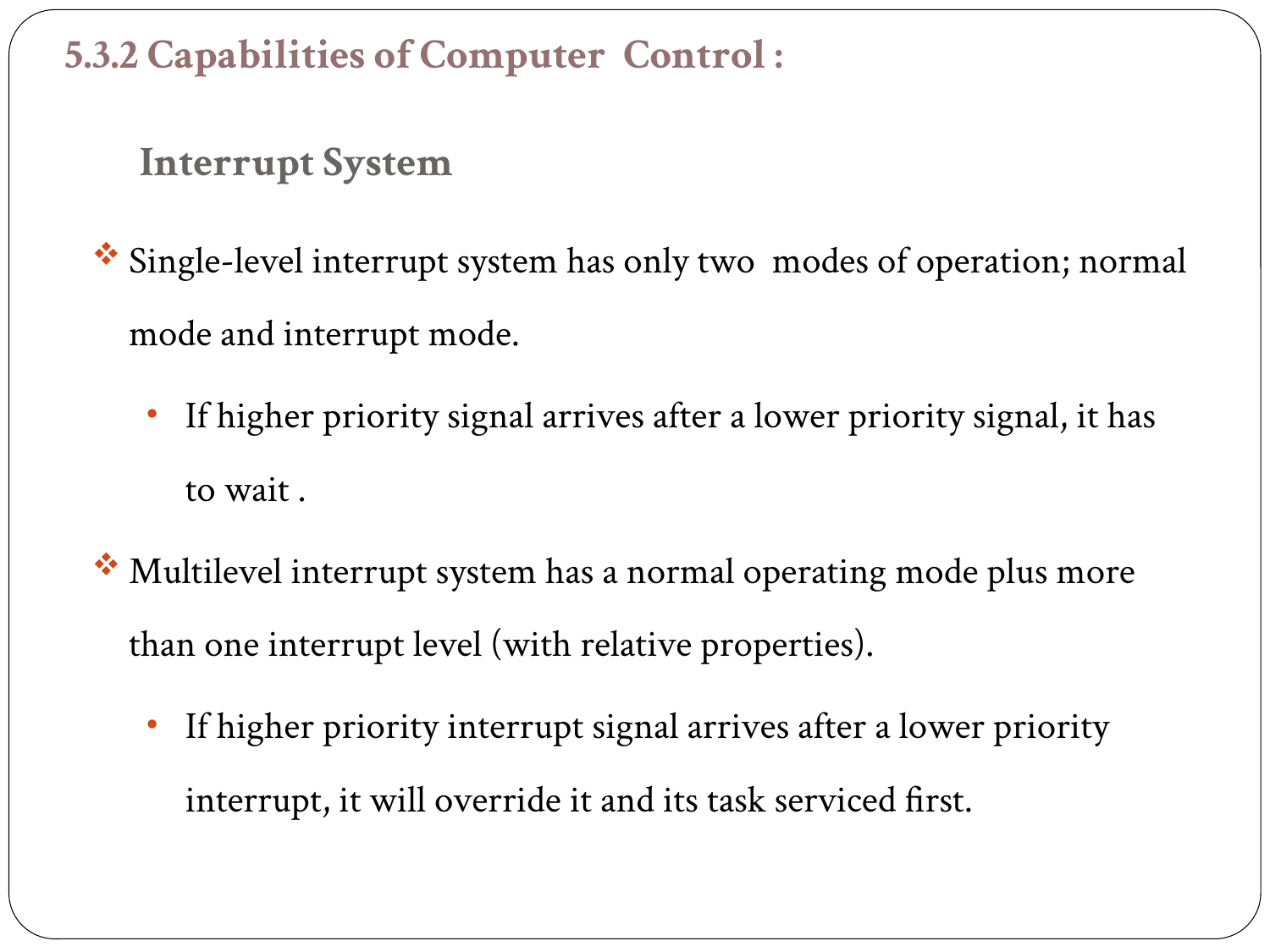

5.3.2 Capabilities of Computer  Control :
# Interrupt System
Single-level interrupt system has only two  modes of operation; normal mode and interrupt mode.
If higher priority signal arrives after a lower priority signal, it has to wait .
Multilevel interrupt system has a normal operating mode plus more than one interrupt level (with relative properties).
If higher priority interrupt signal arrives after a lower priority interrupt, it will override it and its task serviced first.